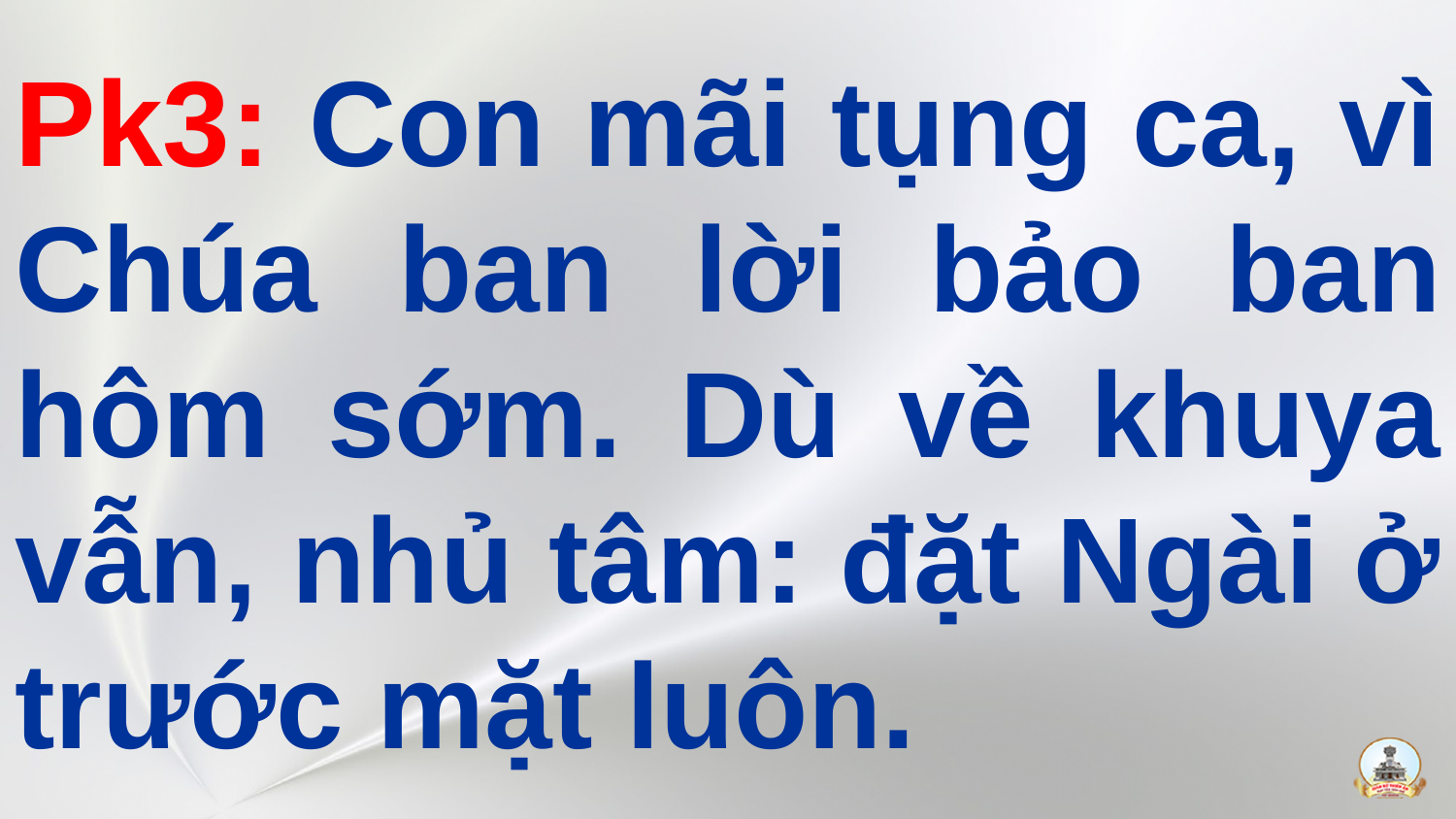

# Pk3: Con mãi tụng ca, vì Chúa ban lời bảo ban hôm sớm. Dù về khuya vẫn, nhủ tâm: đặt Ngài ở trước mặt luôn.